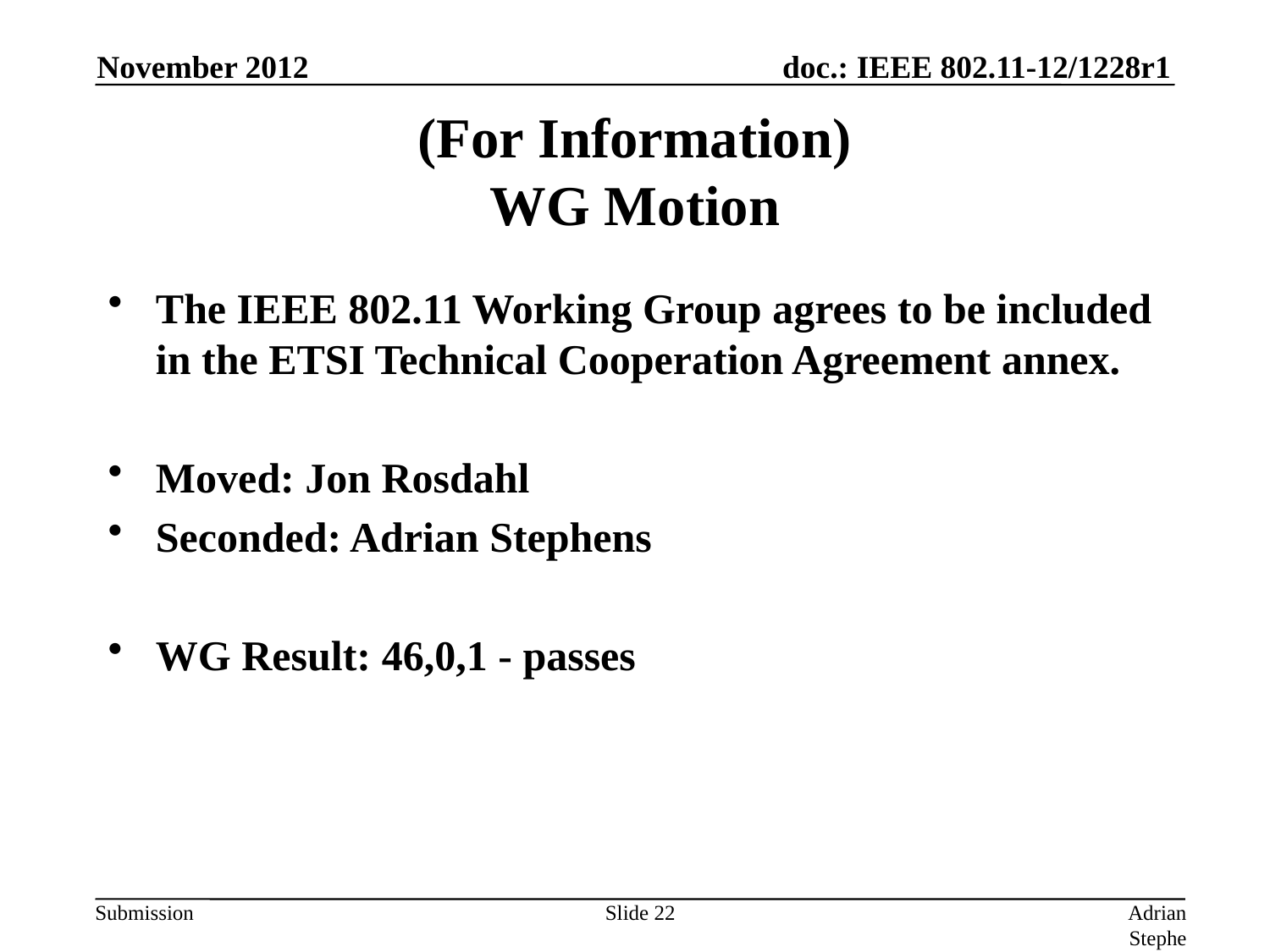

The IEEE 802.11 Working Group agrees to be included in the ETSI Technical Cooperation Agreement annex.

Moved: Jon Rosdahl
Seconded: Adrian Stephens

WG Result: 46,0,1 - passes
November 2012
# (For Information) WG Motion
Slide 22
Adrian Stephens, Intel Corporation